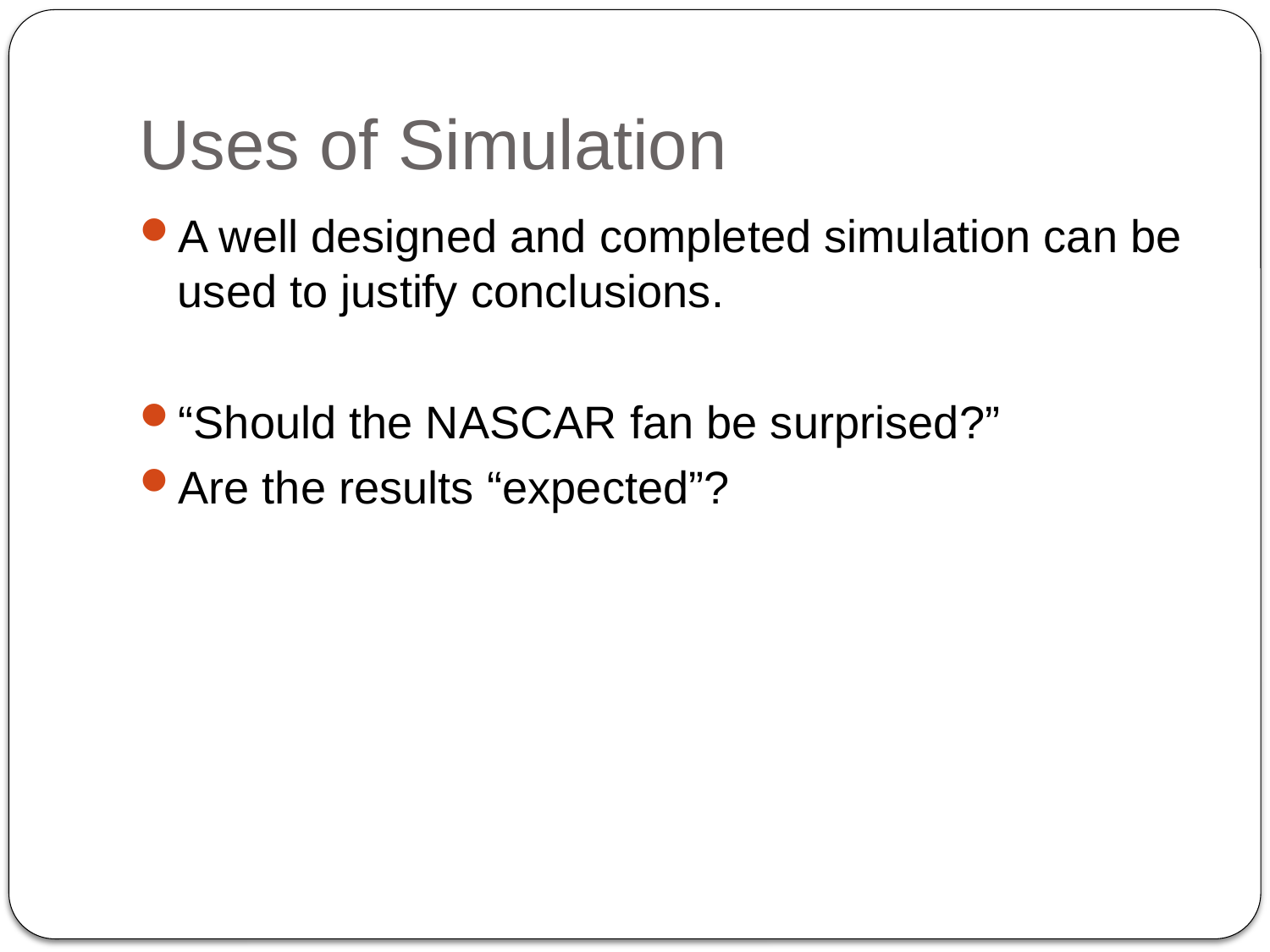

# Uses of Simulation
A well designed and completed simulation can be used to justify conclusions.

“Should the NASCAR fan be surprised?”
Are the results “expected”?